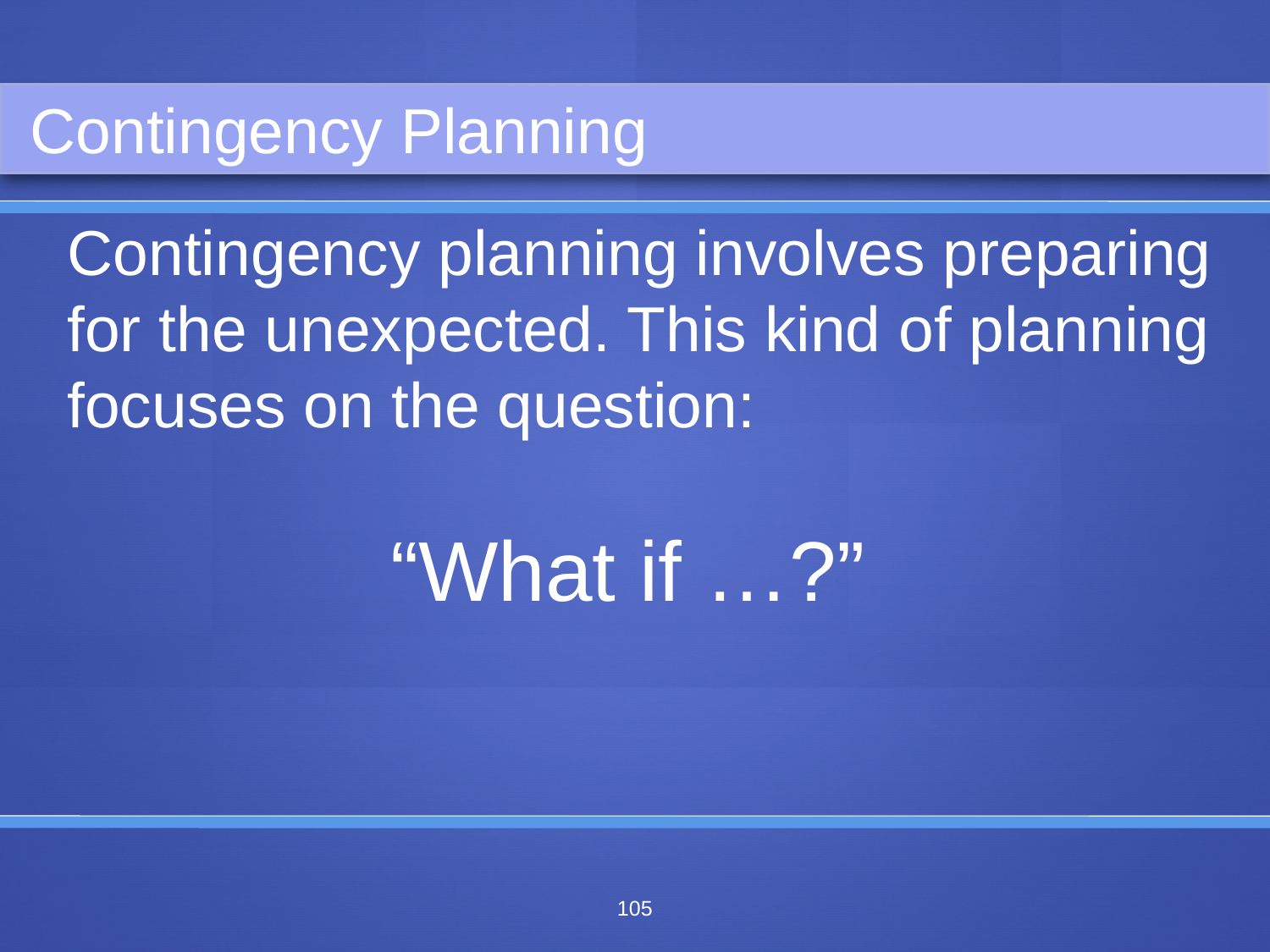

Contingency Planning
Contingency planning involves preparing for the unexpected. This kind of planning focuses on the question:

“What if …?”

105